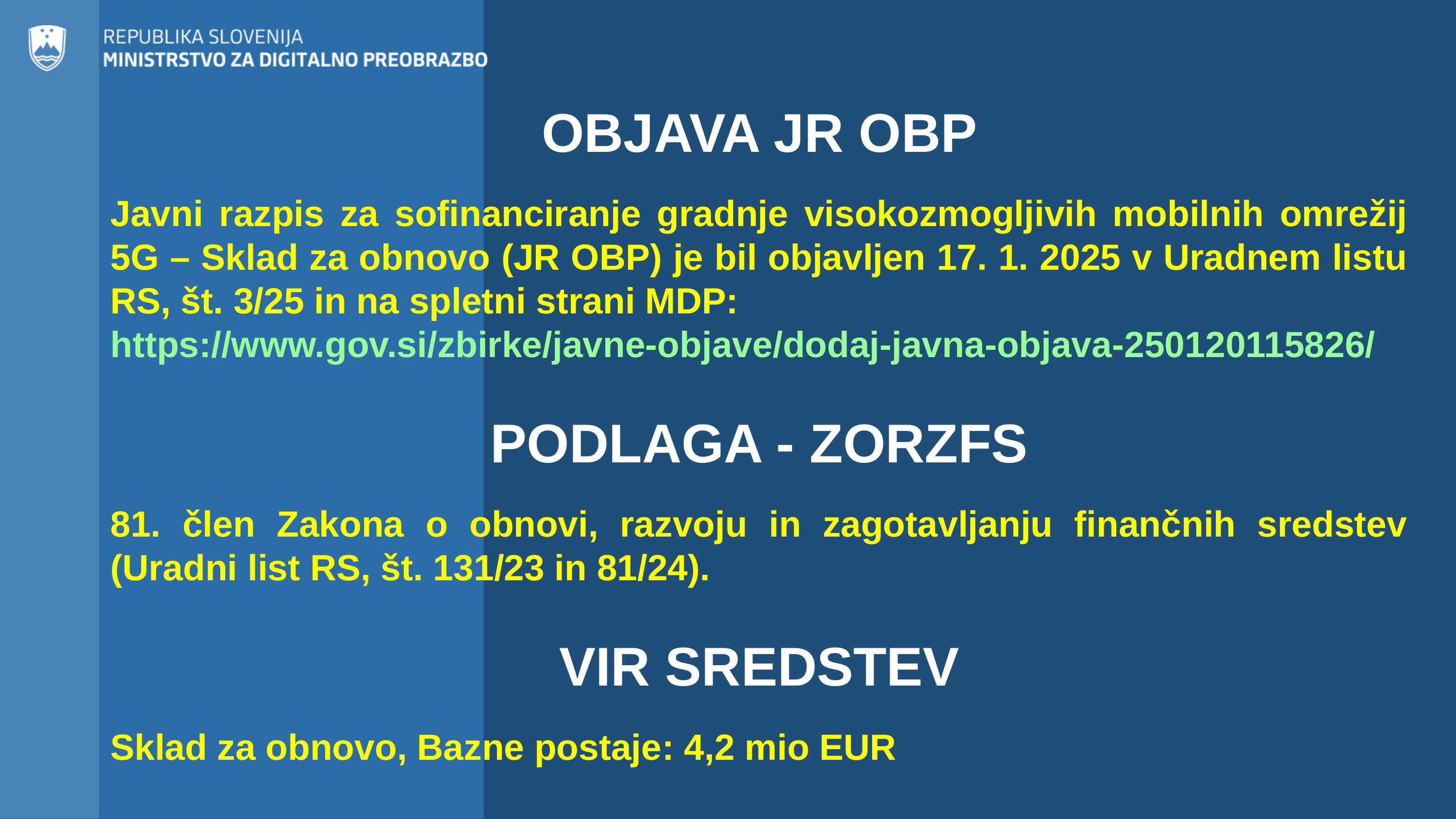

OBJAVA JR OBP

Javni razpis za sofinanciranje gradnje visokozmogljivih mobilnih omrežij 5G – Sklad za obnovo (JR OBP) je bil objavljen 17. 1. 2025 v Uradnem listu RS, št. 3/25 in na spletni strani MDP:
https://www.gov.si/zbirke/javne-objave/dodaj-javna-objava-250120115826/

PODLAGA - ZORZFS

81. člen Zakona o obnovi, razvoju in zagotavljanju finančnih sredstev (Uradni list RS, št. 131/23 in 81/24).

VIR SREDSTEV

Sklad za obnovo, Bazne postaje: 4,2 mio EUR